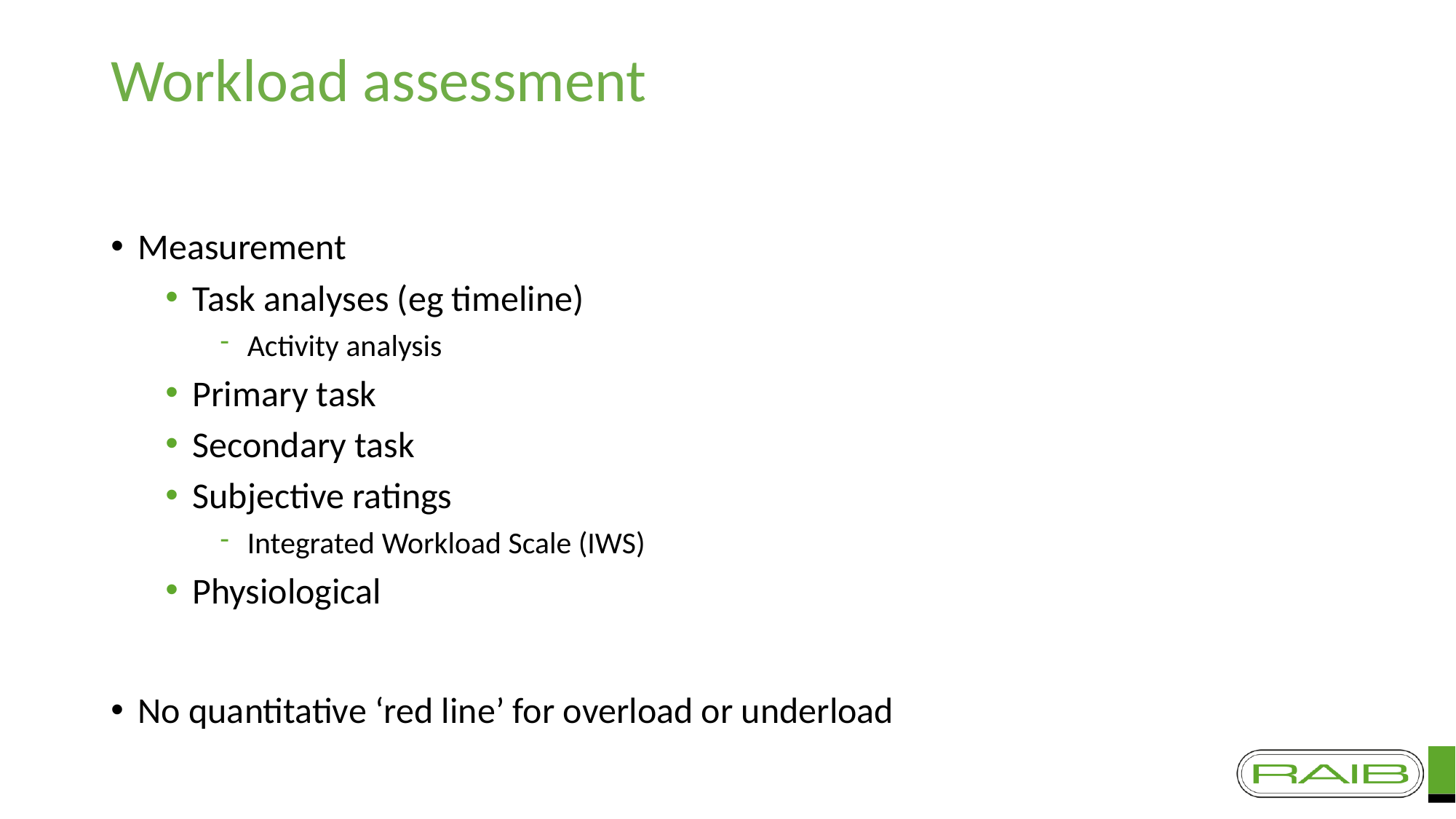

9
# Workload assessment
Measurement
Task analyses (eg timeline)
Activity analysis
Primary task
Secondary task
Subjective ratings
Integrated Workload Scale (IWS)
Physiological

No quantitative ‘red line’ for overload or underload